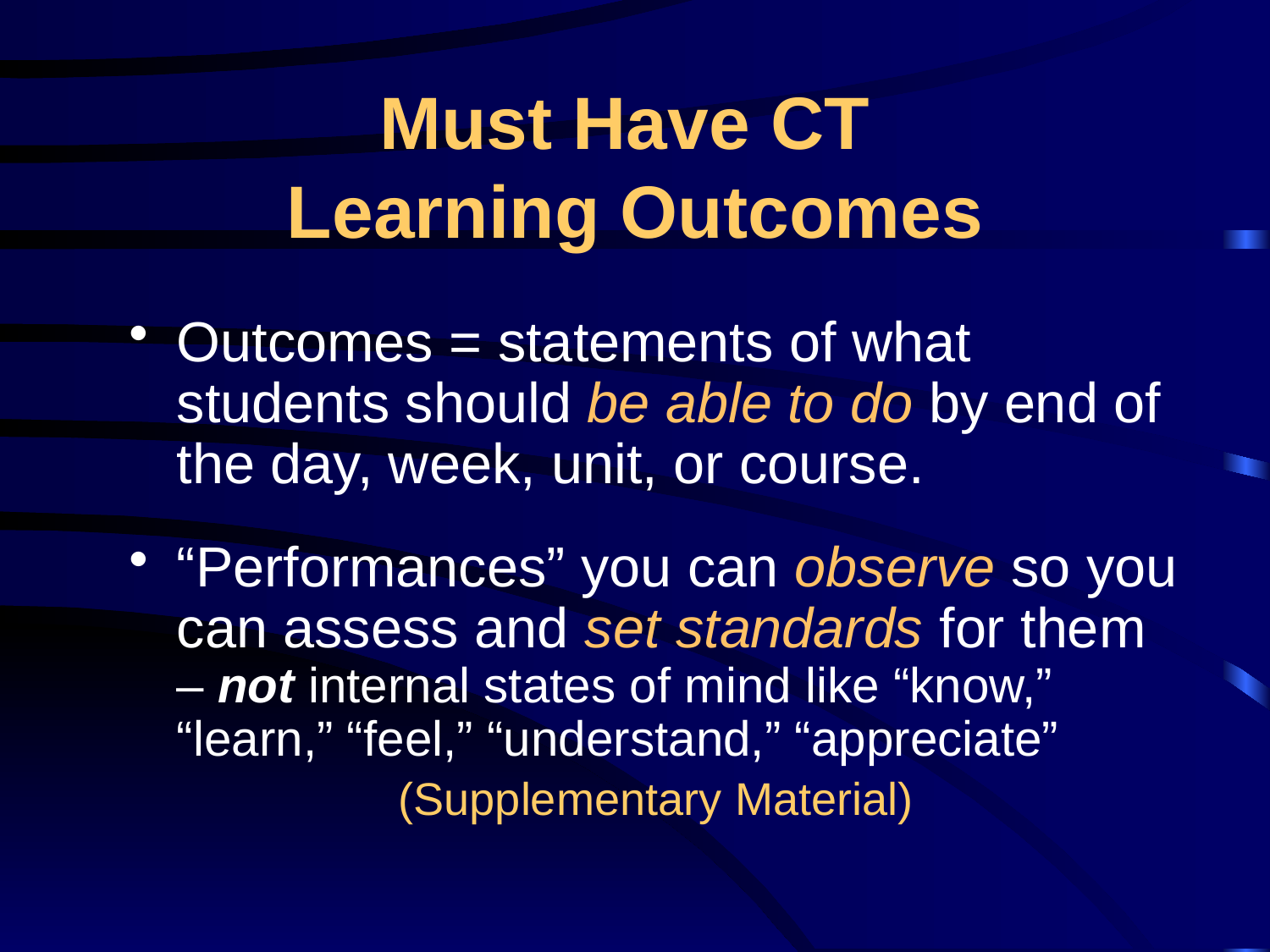

# Must Have CT Learning Outcomes
Outcomes = statements of what students should be able to do by end of the day, week, unit, or course.

“Performances” you can observe so you can assess and set standards for them – not internal states of mind like “know,” “learn,” “feel,” “understand,” “appreciate”
(Supplementary Material)